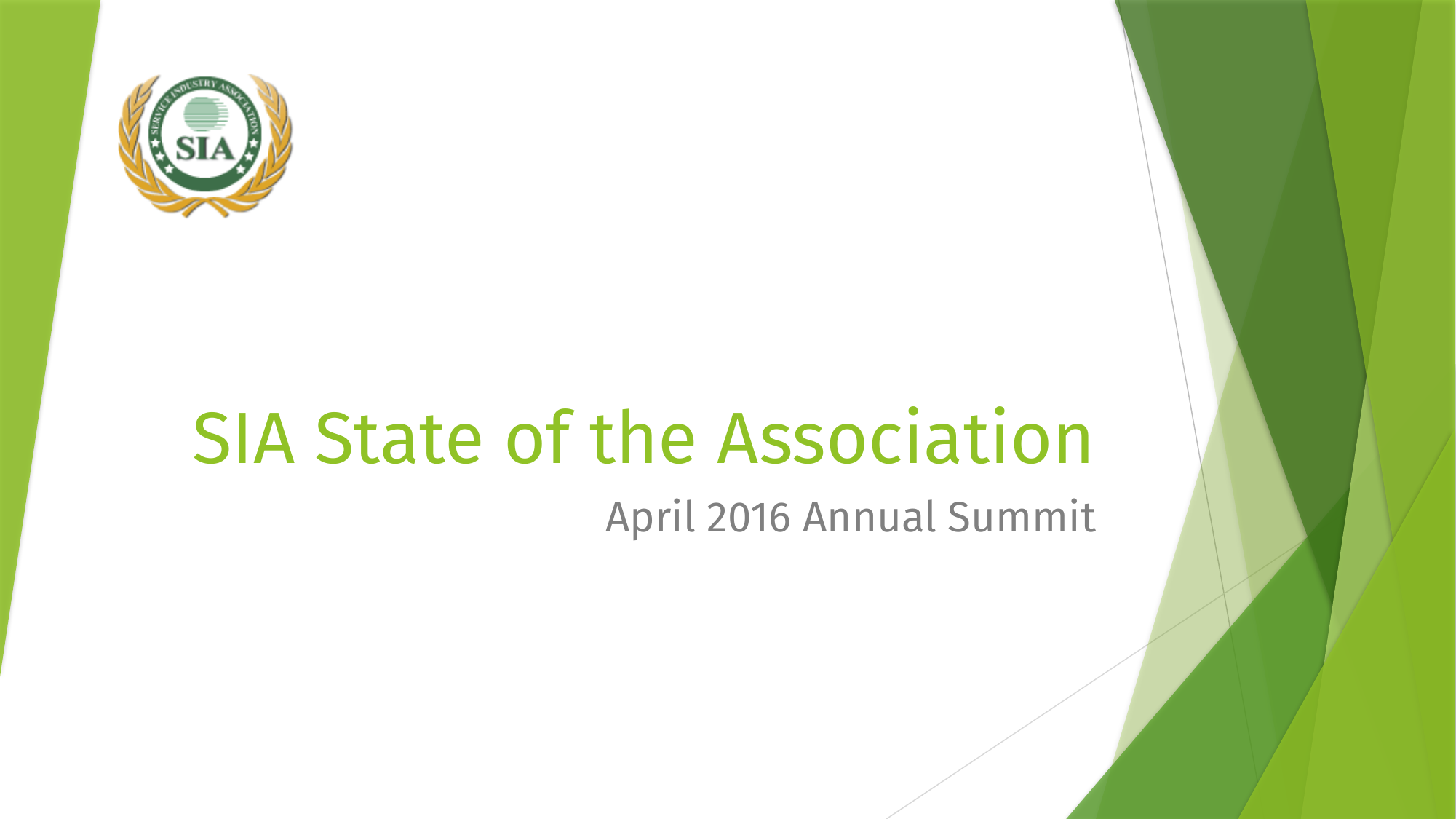

# SIA State of the Association
April 2016 Annual Summit